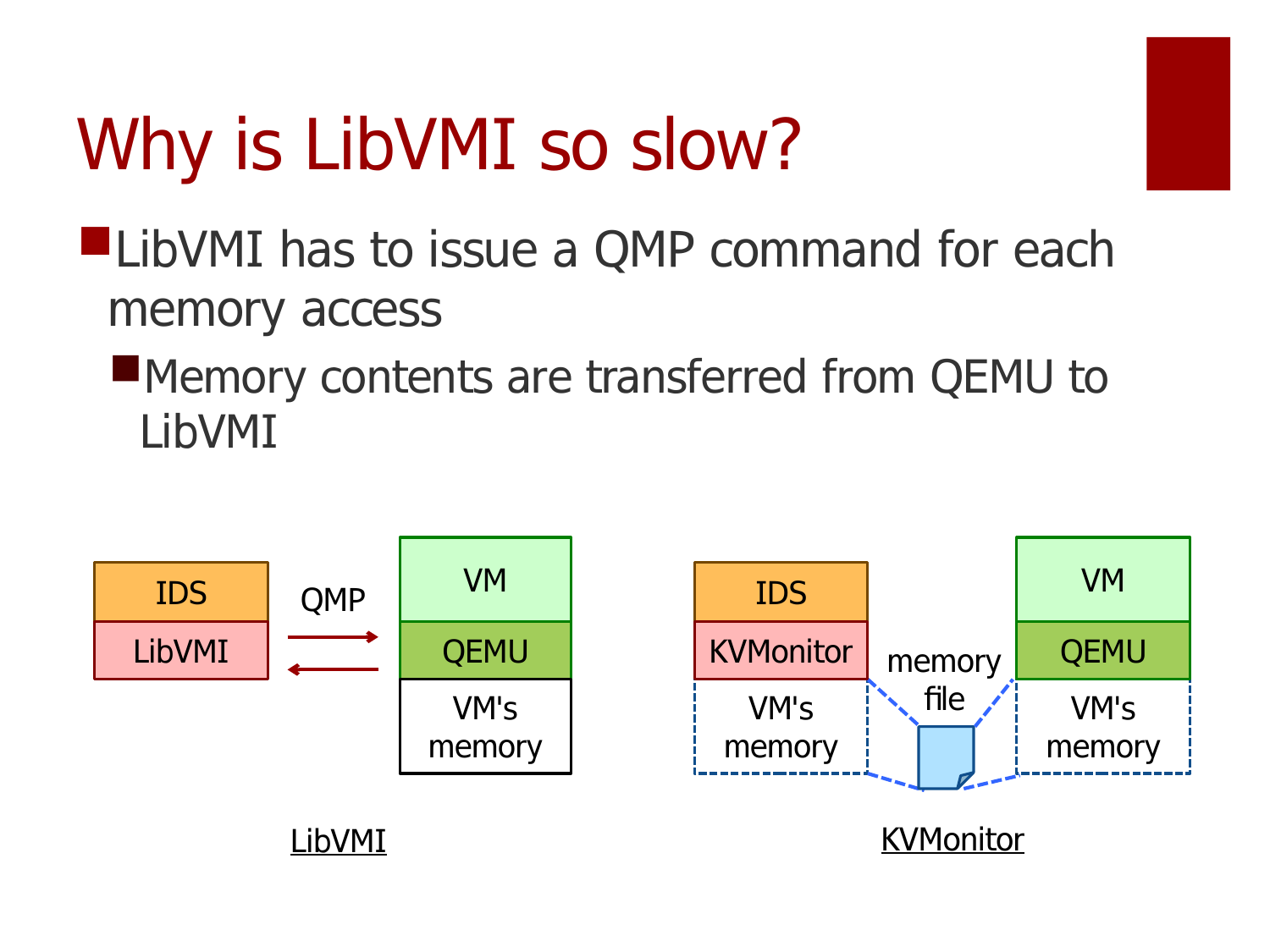

# Why is LibVMI so slow?
LibVMI has to issue a QMP command for each memory access
Memory contents are transferred from QEMU to LibVMI
VM
VM
IDS
IDS
QMP
QEMU
QEMU
LibVMI
KVMonitor
memory
file
VM's memory
VM's memory
VM's memory

KVMonitor
LibVMI